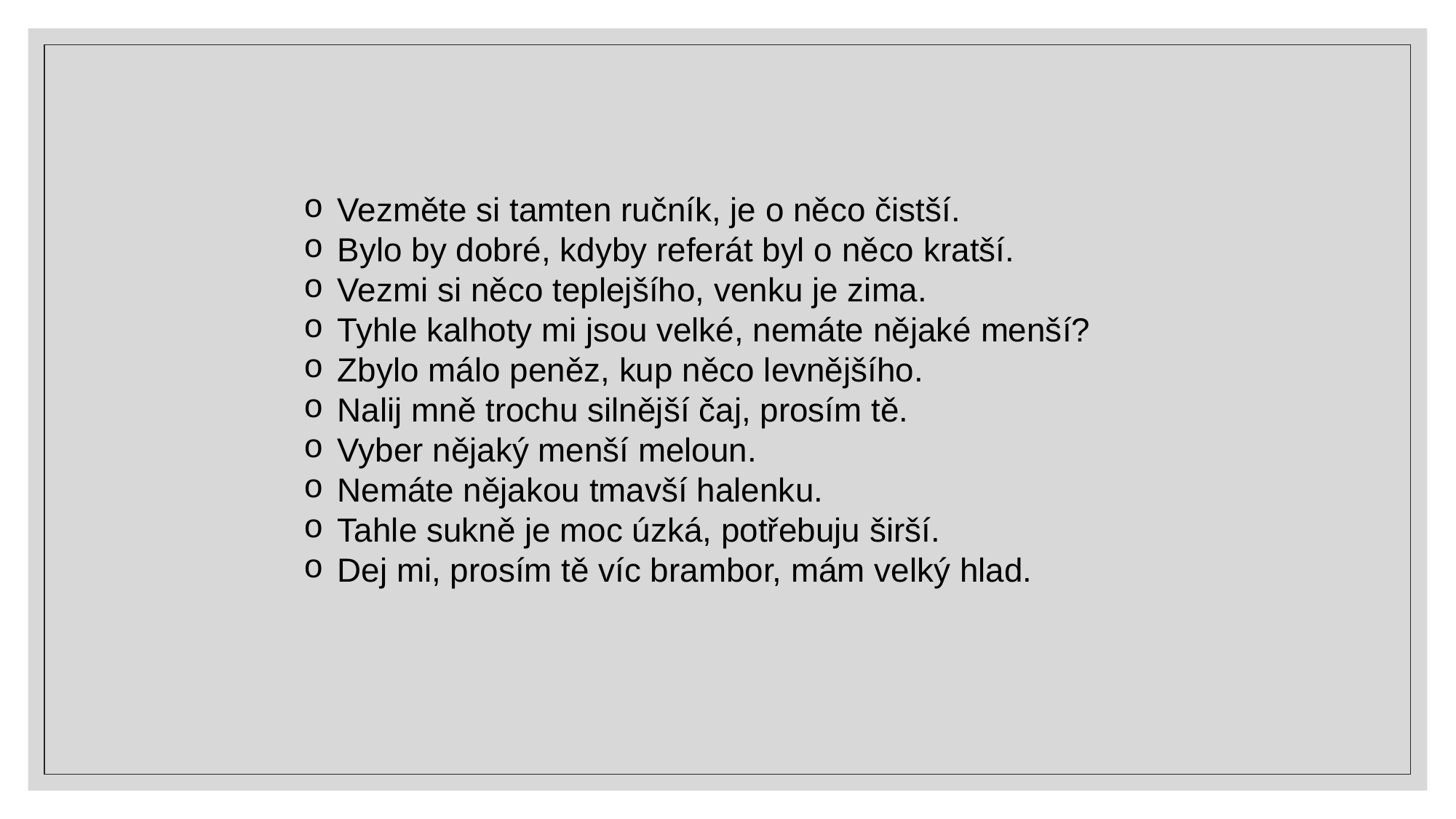

Vezměte si tamten ručník, je o něco čistší.
Bylo by dobré, kdyby referát byl o něco kratší.
Vezmi si něco teplejšího, venku je zima.
Tyhle kalhoty mi jsou velké, nemáte nějaké menší?
Zbylo málo peněz, kup něco levnějšího.
Nalij mně trochu silnější čaj, prosím tě.
Vyber nějaký menší meloun.
Nemáte nějakou tmavší halenku.
Tahle sukně je moc úzká, potřebuju širší.
Dej mi, prosím tě víc brambor, mám velký hlad.